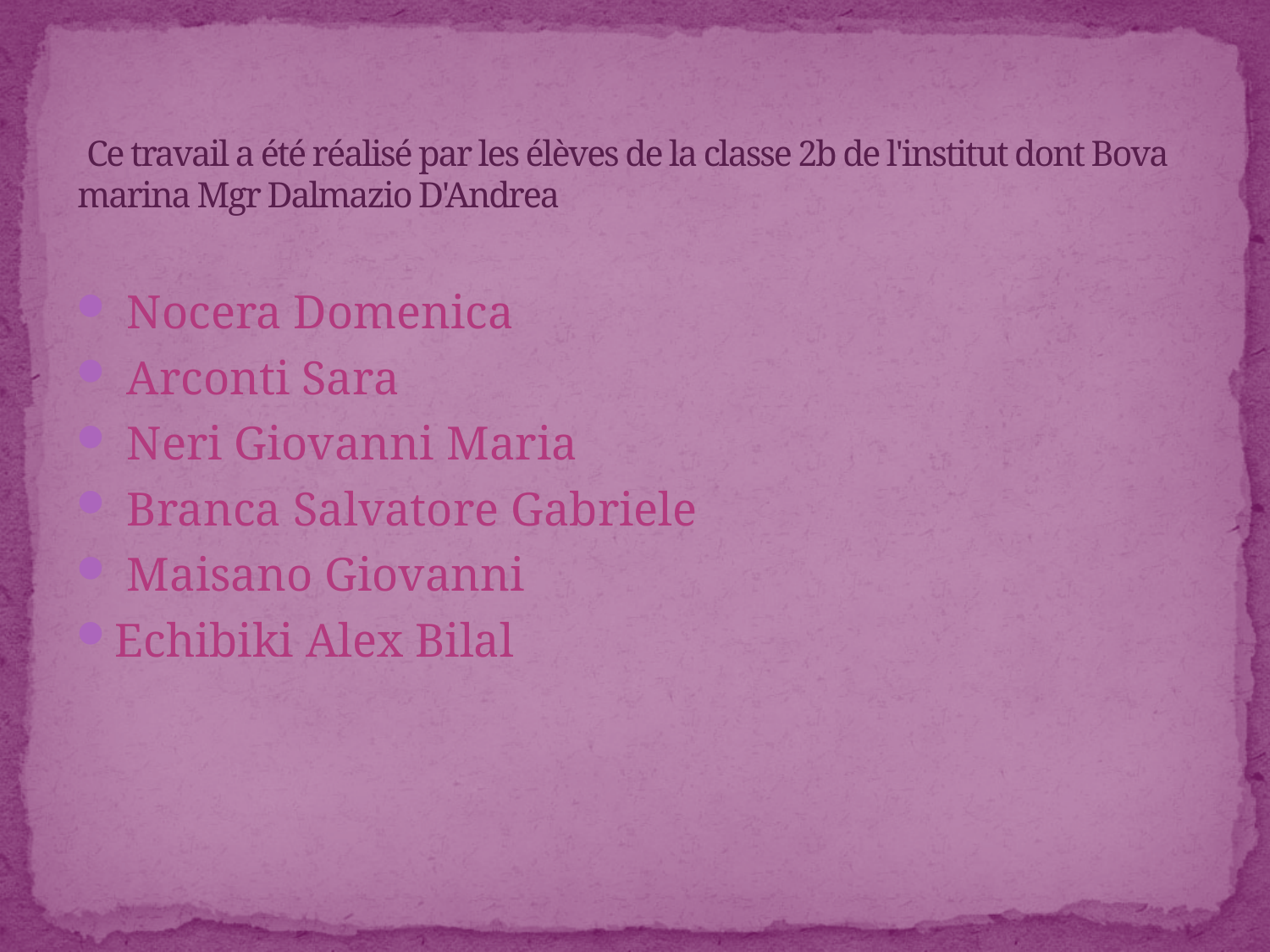

# Ce travail a été réalisé par les élèves de la classe 2b de l'institut dont Bova marina Mgr Dalmazio D'Andrea

 Nocera Domenica
 Arconti Sara
 Neri Giovanni Maria
 Branca Salvatore Gabriele
 Maisano Giovanni
Echibiki Alex Bilal